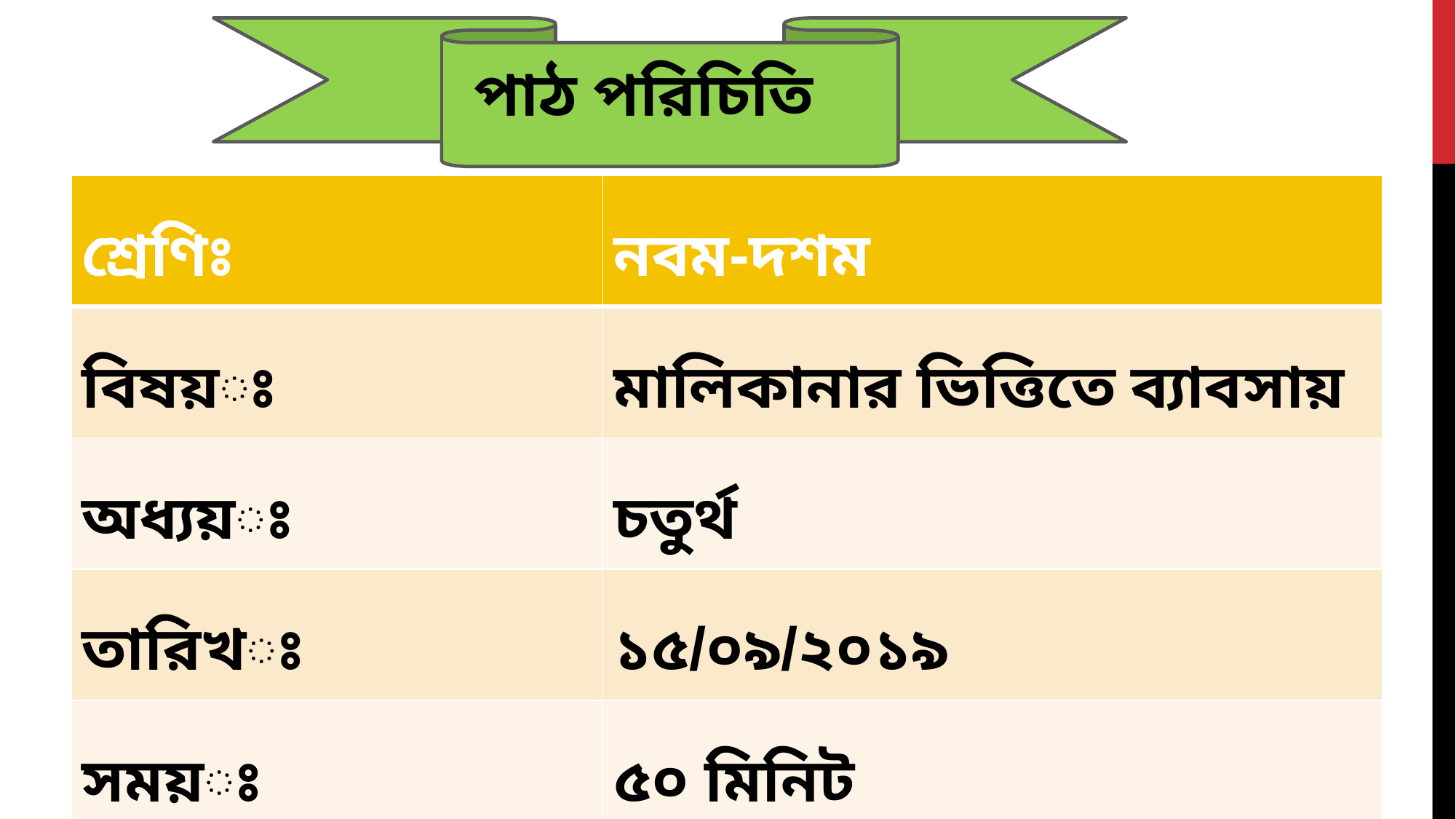

পাঠ পরিচিতি
| শ্রেণিঃ | নবম-দশম |
| --- | --- |
| বিষয়ঃ | মালিকানার ভিত্তিতে ব্যাবসায় |
| অধ্যয়ঃ | চতুর্থ |
| তারিখঃ | ১৫/০৯/২০১৯ |
| সময়ঃ | ৫০ মিনিট |